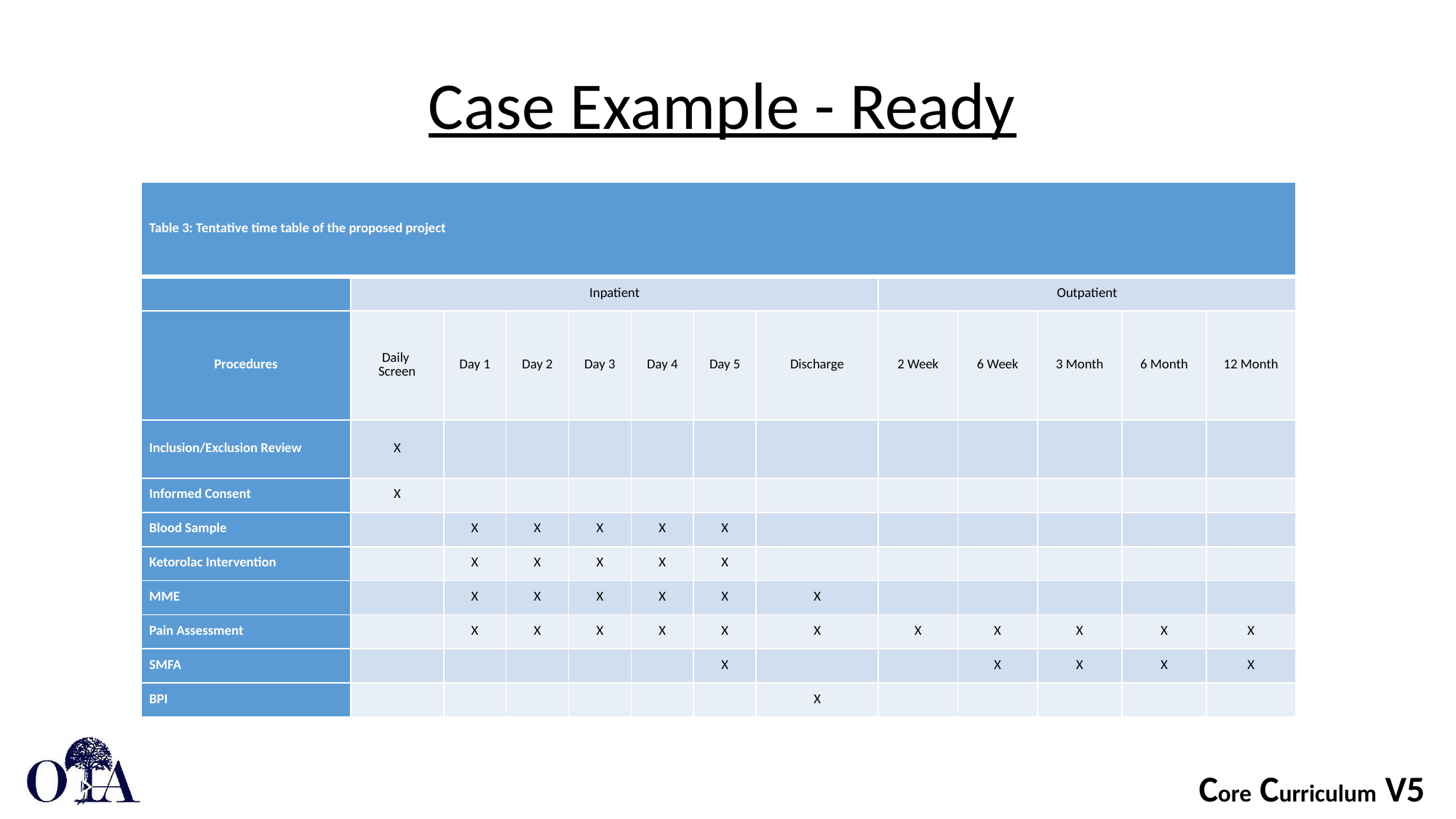

# Case Example - Ready
| Table 3: Tentative time table of the proposed project |  |  |  |  |  |  |  |  |  |  |  |  |
| --- | --- | --- | --- | --- | --- | --- | --- | --- | --- | --- | --- | --- |
|  | Inpatient |  |  |  |  |  |  | Outpatient |  |  |  |  |
| Procedures | Daily Screen | Day 1 | Day 2 | Day 3 | Day 4 | Day 5 | Discharge | 2 Week | 6 Week | 3 Month | 6 Month | 12 Month |
| Inclusion/Exclusion Review | X |  |  |  |  |  |  |  |  |  |  |  |
| Informed Consent | X |  |  |  |  |  |  |  |  |  |  |  |
| Blood Sample |  | X | X | X | X | X |  |  |  |  |  |  |
| Ketorolac Intervention |  | X | X | X | X | X |  |  |  |  |  |  |
| MME |  | X | X | X | X | X | X |  |  |  |  |  |
| Pain Assessment |  | X | X | X | X | X | X | X | X | X | X | X |
| SMFA |  |  |  |  |  | X |  |  | X | X | X | X |
| BPI |  |  |  |  |  |  | X |  |  |  |  |  |